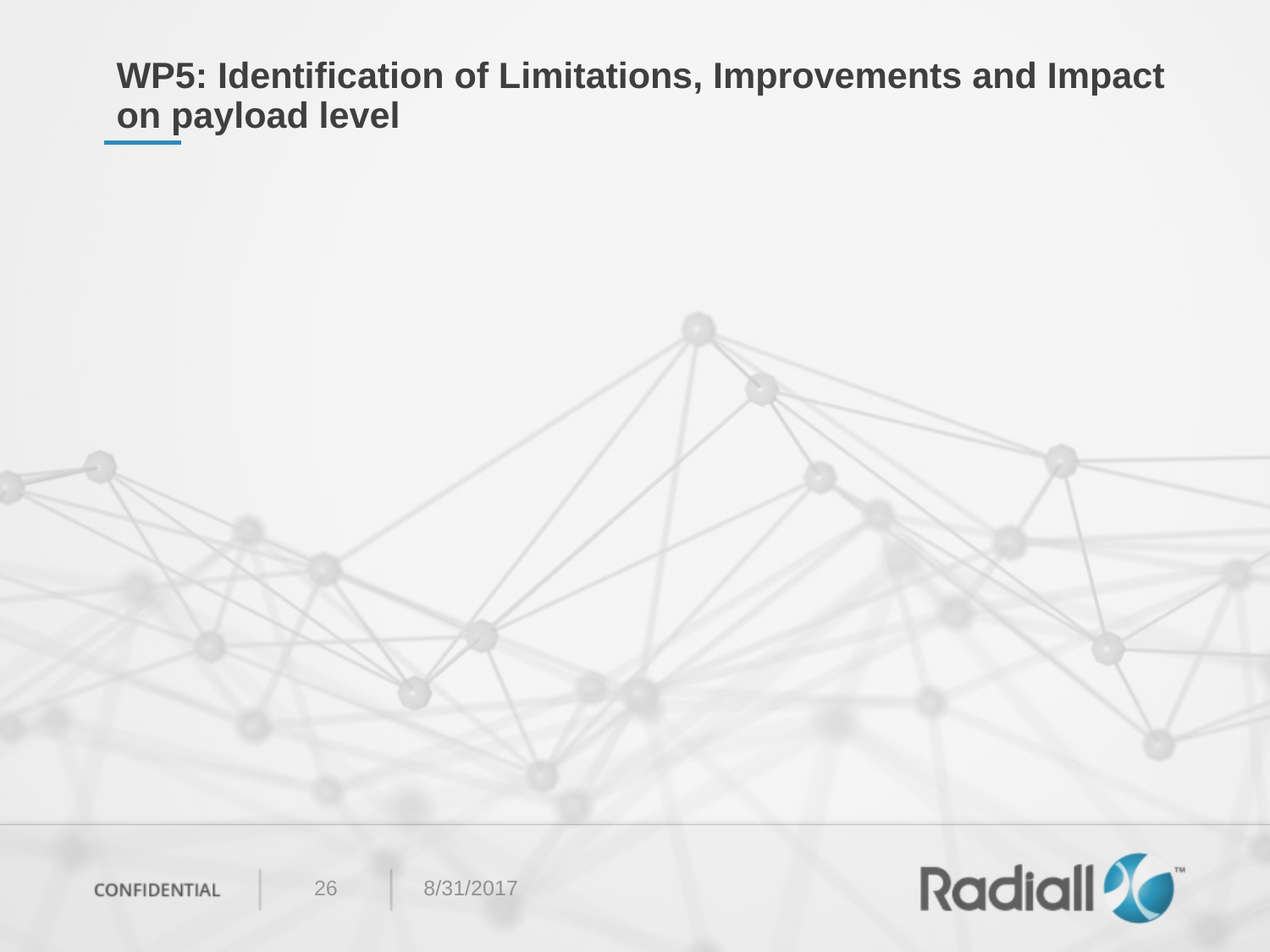

# WP5: Identification of Limitations, Improvements and Impact on payload level
8/31/2017